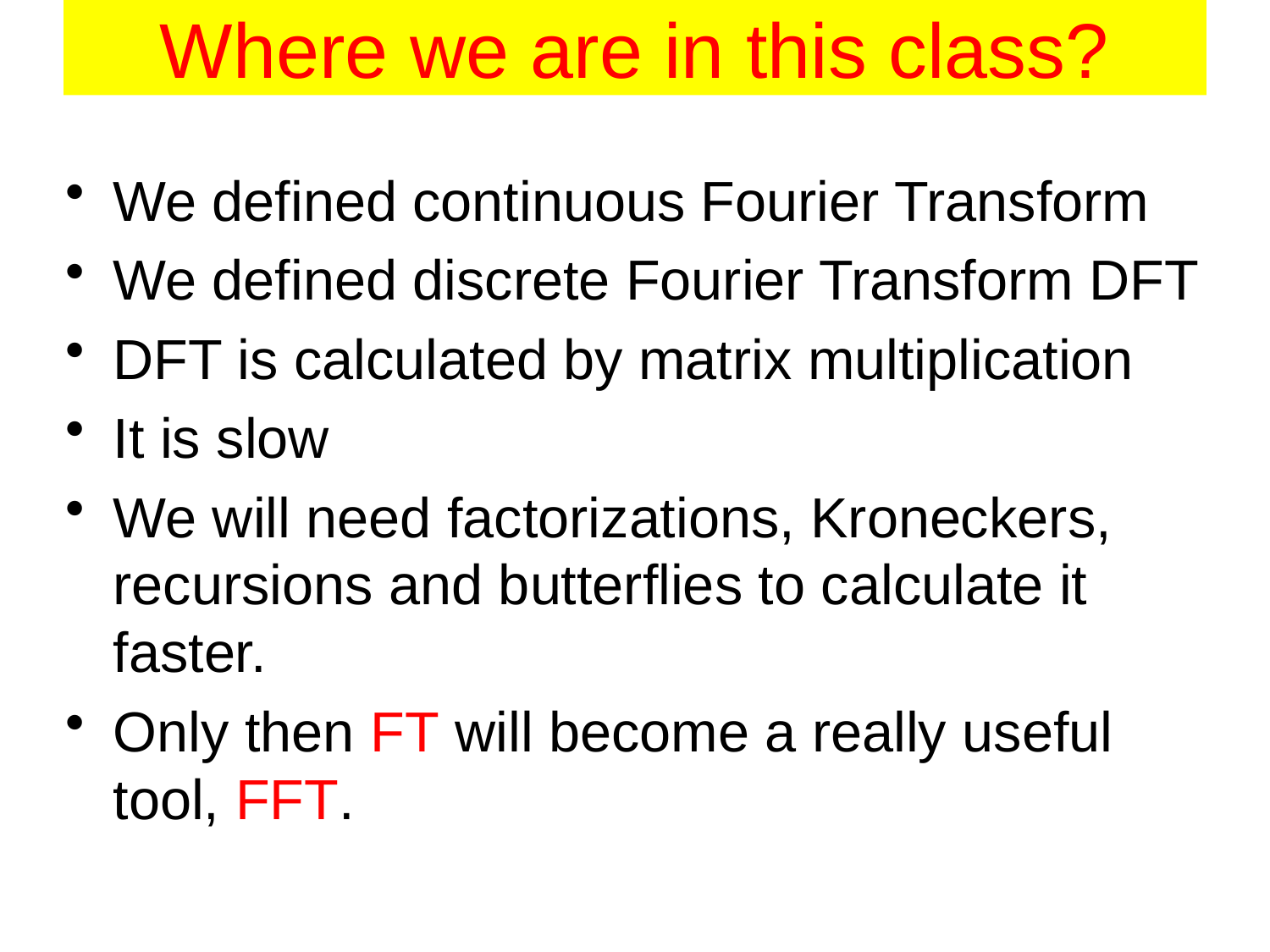

# Where we are in this class?
We defined continuous Fourier Transform
We defined discrete Fourier Transform DFT
DFT is calculated by matrix multiplication
It is slow
We will need factorizations, Kroneckers, recursions and butterflies to calculate it faster.
Only then FT will become a really useful tool, FFT.